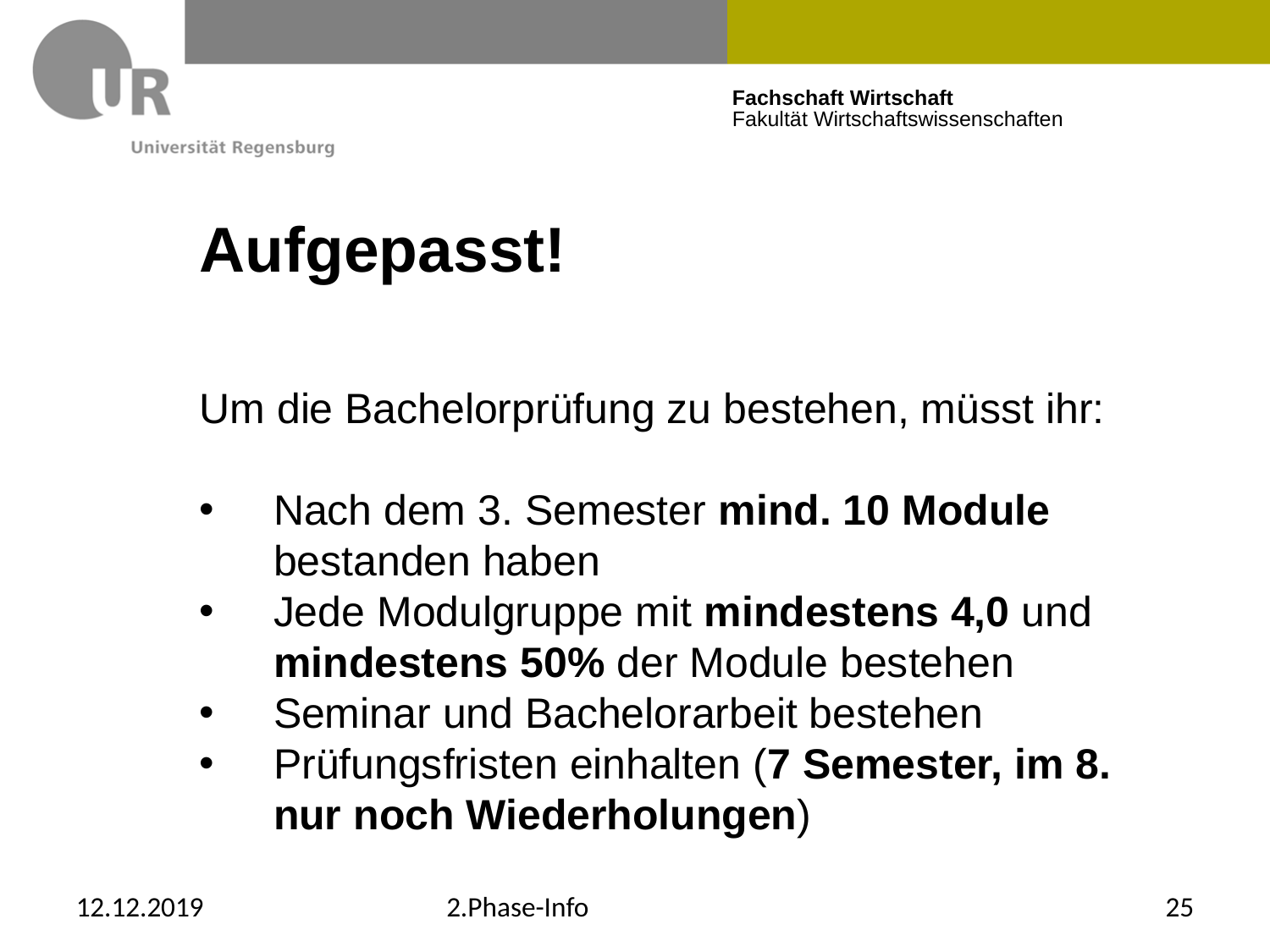

# Aufgepasst!

Um die Bachelorprüfung zu bestehen, müsst ihr:

Nach dem 3. Semester mind. 10 Module bestanden haben
Jede Modulgruppe mit mindestens 4,0 und mindestens 50% der Module bestehen
Seminar und Bachelorarbeit bestehen
Prüfungsfristen einhalten (7 Semester, im 8. nur noch Wiederholungen)

12.12.2019
2.Phase-Info
25